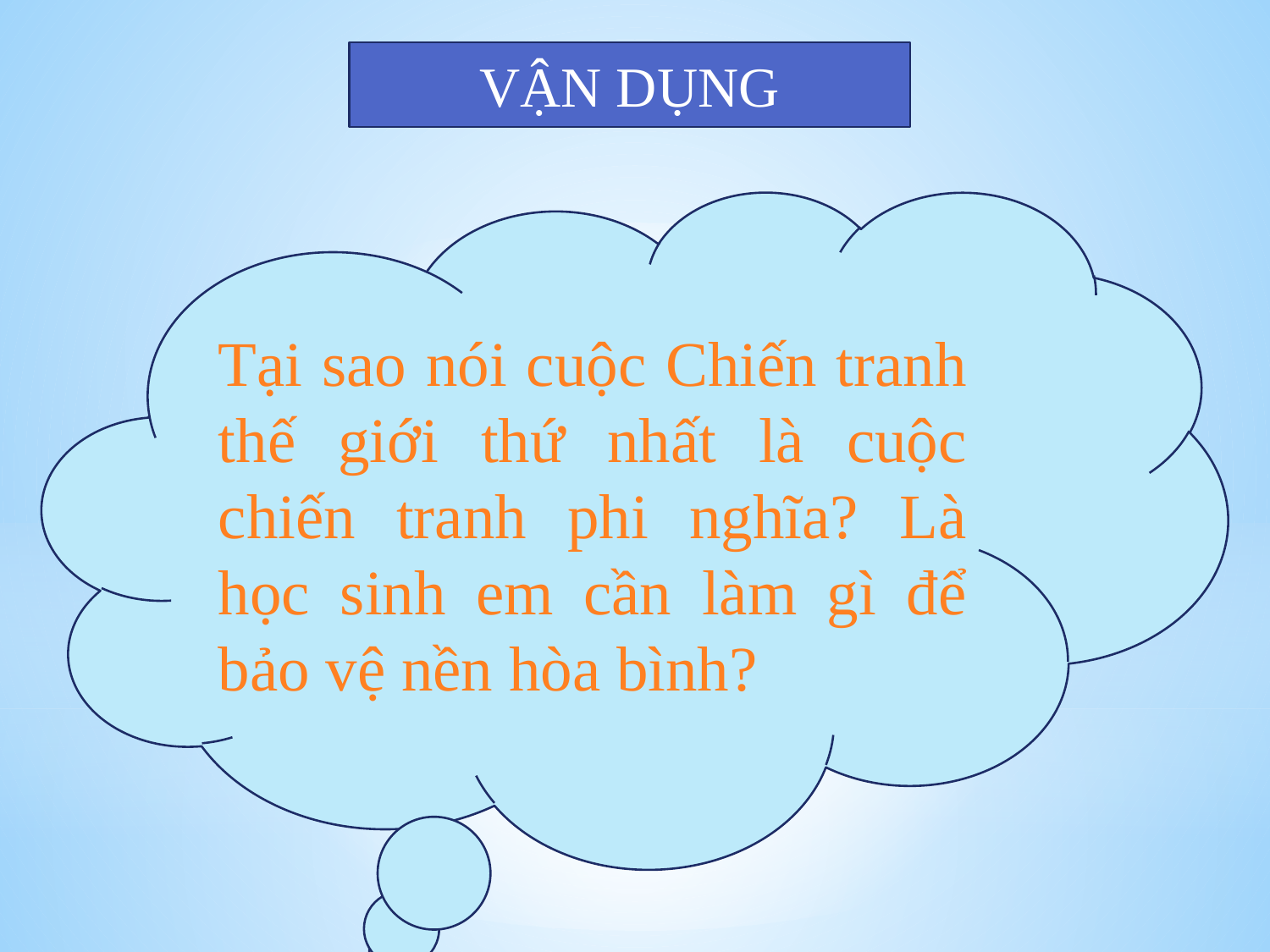

VẬN DỤNG
Tại sao nói cuộc Chiến tranh thế giới thứ nhất là cuộc chiến tranh phi nghĩa? Là học sinh em cần làm gì để bảo vệ nền hòa bình?